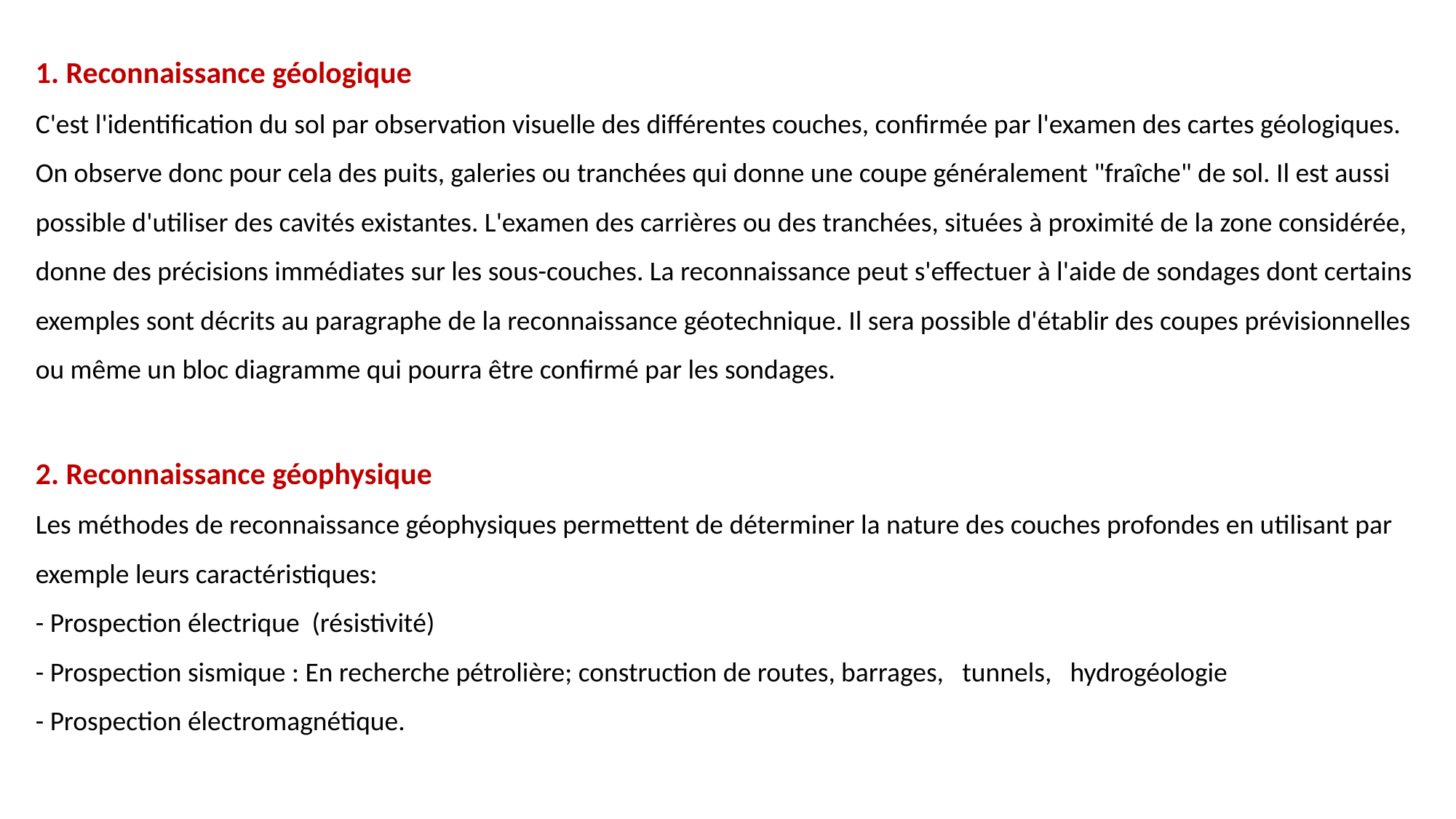

1. Reconnaissance géologique
C'est l'identification du sol par observation visuelle des différentes couches, confirmée par l'examen des cartes géologiques. On observe donc pour cela des puits, galeries ou tranchées qui donne une coupe généralement "fraîche" de sol. Il est aussi possible d'utiliser des cavités existantes. L'examen des carrières ou des tranchées, situées à proximité de la zone considérée, donne des précisions immédiates sur les sous-couches. La reconnaissance peut s'effectuer à l'aide de sondages dont certains exemples sont décrits au paragraphe de la reconnaissance géotechnique. Il sera possible d'établir des coupes prévisionnelles ou même un bloc diagramme qui pourra être confirmé par les sondages.
2. Reconnaissance géophysique
Les méthodes de reconnaissance géophysiques permettent de déterminer la nature des couches profondes en utilisant par exemple leurs caractéristiques:
- Prospection électrique  (résistivité)
- Prospection sismique : En recherche pétrolière; construction de routes, barrages,   tunnels,   hydrogéologie
- Prospection électromagnétique.